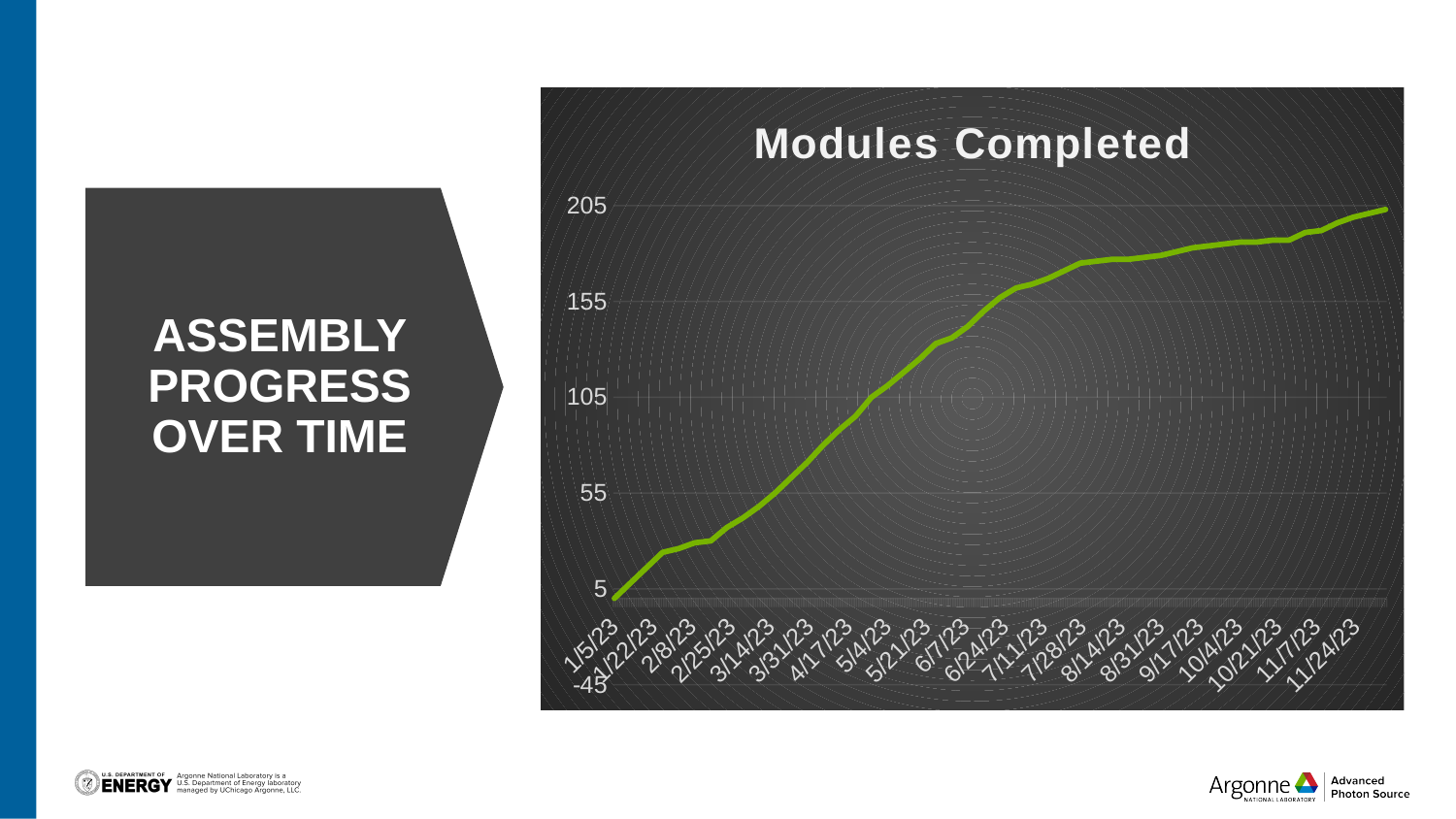

### Chart:

| Category | Modules Completed |
|---|---|
| 44931 | 0.0 |
| 44938 | 8.0 |
| 44945 | 16.0 |
| 44952 | 24.0 |
| 44959 | 26.0 |
| 44966 | 29.0 |
| 44973 | 30.0 |
| 44980 | 37.0 |
| 44987 | 42.0 |
| 44994 | 48.0 |
| 45001 | 55.0 |
| 45008 | 63.0 |
| 45015 | 71.0 |
| 45022 | 80.0 |
| 45029 | 88.0 |
| 45036 | 95.0 |
| 45043 | 105.0 |
| 45050 | 111.0 |
| 45057 | 118.0 |
| 45064 | 125.0 |
| 45071 | 133.0 |
| 45078 | 136.0 |
| 45085 | 142.0 |
| 45092 | 150.0 |
| 45099 | 157.0 |
| 45106 | 162.0 |
| 45113 | 164.0 |
| 45120 | 167.0 |
| 45127 | 171.0 |
| 45134 | 175.0 |
| 45141 | 176.0 |
| 45148 | 177.0 |
| 45155 | 177.0 |
| 45162 | 178.0 |
| 45169 | 179.0 |
| 45176 | 181.0 |
| 45183 | 183.0 |
| 45190 | 184.0 |
| 45197 | 185.0 |
| 45204 | 186.0 |
| 45211 | 186.0 |
| 45218 | 187.0 |
| 45225 | 187.0 |
| 45232 | 191.0 |
| 45239 | 192.0 |
| 45246 | 196.0 |
| 45253 | 199.0 |
| 45260 | 201.0 |
| 45267 | 203.0 |
# Assembly progress over time